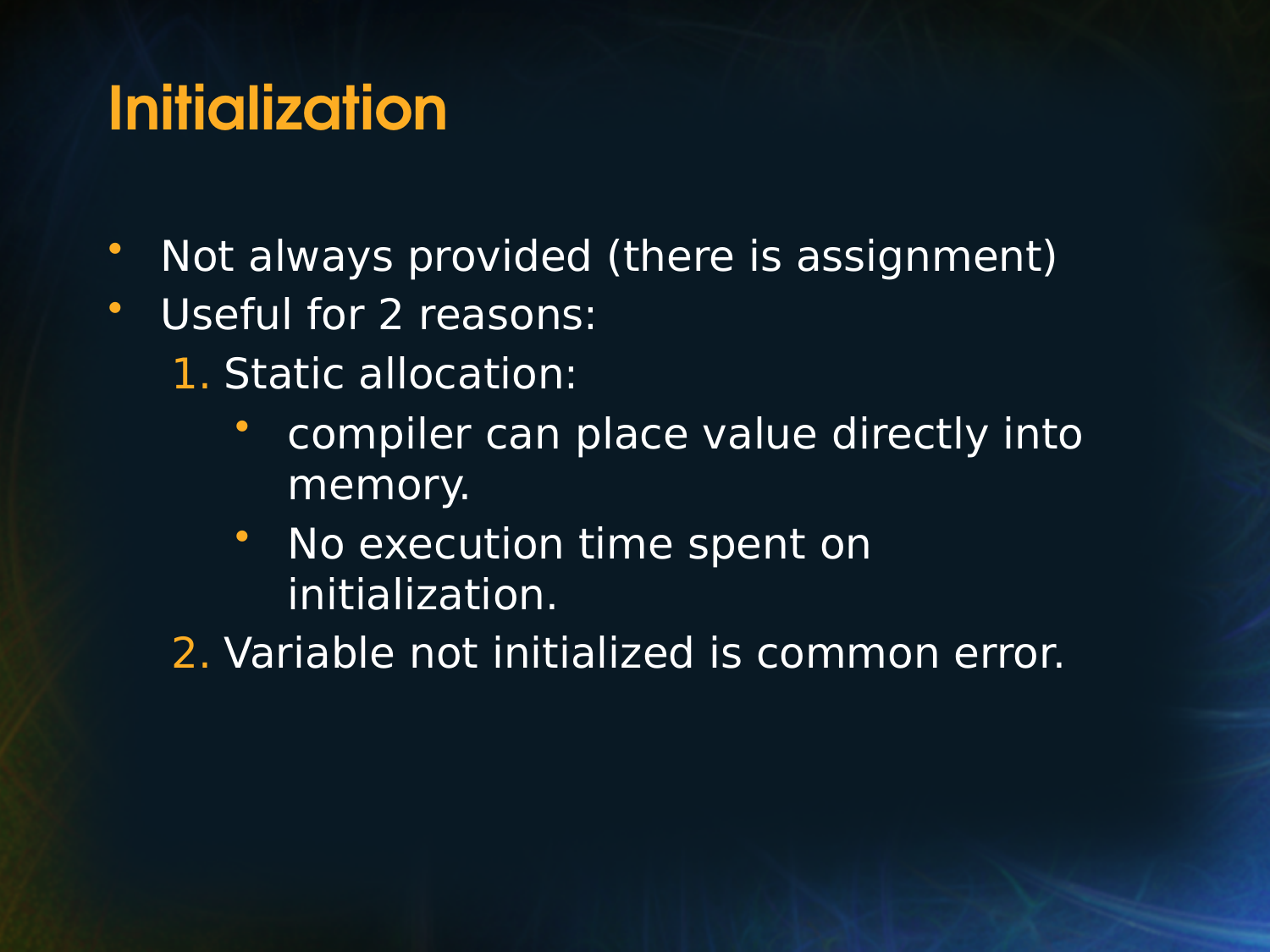

# Initialization
Not always provided (there is assignment)
Useful for 2 reasons:
Static allocation:
compiler can place value directly into memory.
No execution time spent on initialization.
Variable not initialized is common error.